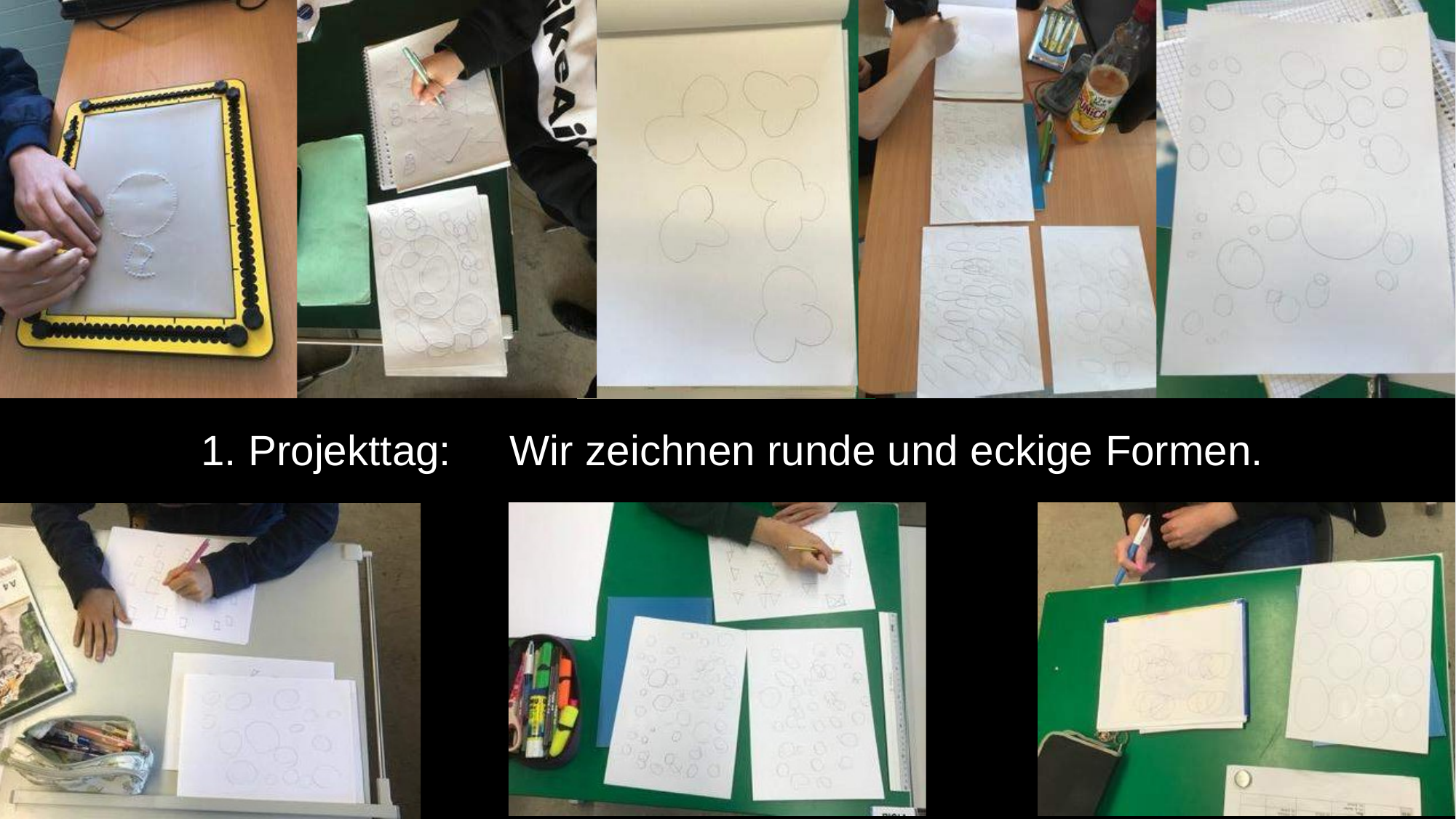

1. Projekttag:
Wir zeichnen runde und eckige Formen.